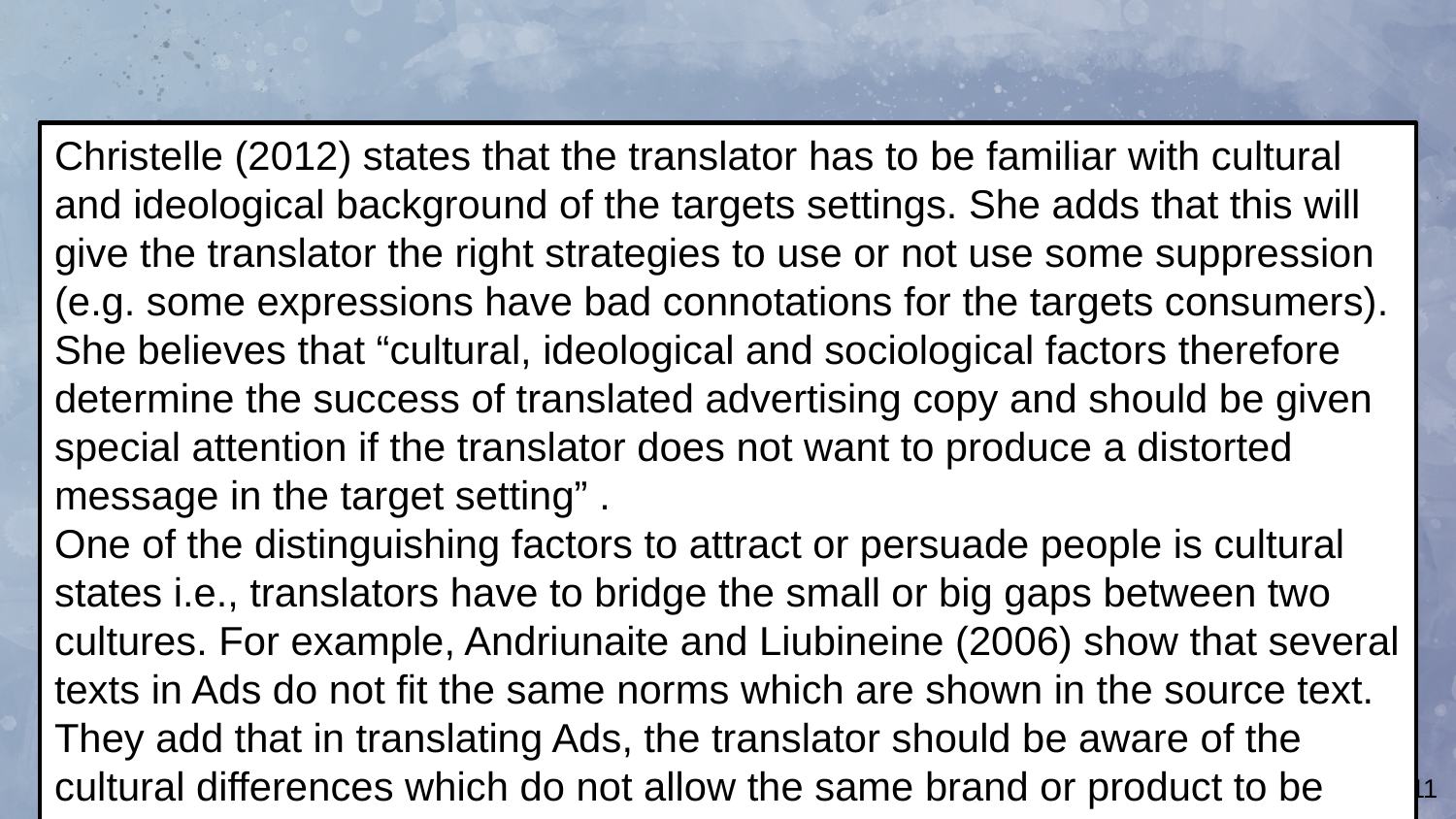

Christelle (2012) states that the translator has to be familiar with cultural and ideological background of the targets settings. She adds that this will give the translator the right strategies to use or not use some suppression (e.g. some expressions have bad connotations for the targets consumers). She believes that “cultural, ideological and sociological factors therefore determine the success of translated advertising copy and should be given special attention if the translator does not want to produce a distorted message in the target setting” .
One of the distinguishing factors to attract or persuade people is cultural states i.e., translators have to bridge the small or big gaps between two cultures. For example, Andriunaite and Liubineine (2006) show that several texts in Ads do not fit the same norms which are shown in the source text. They add that in translating Ads, the translator should be aware of the cultural differences which do not allow the same brand or product to be presented in the same one.
11